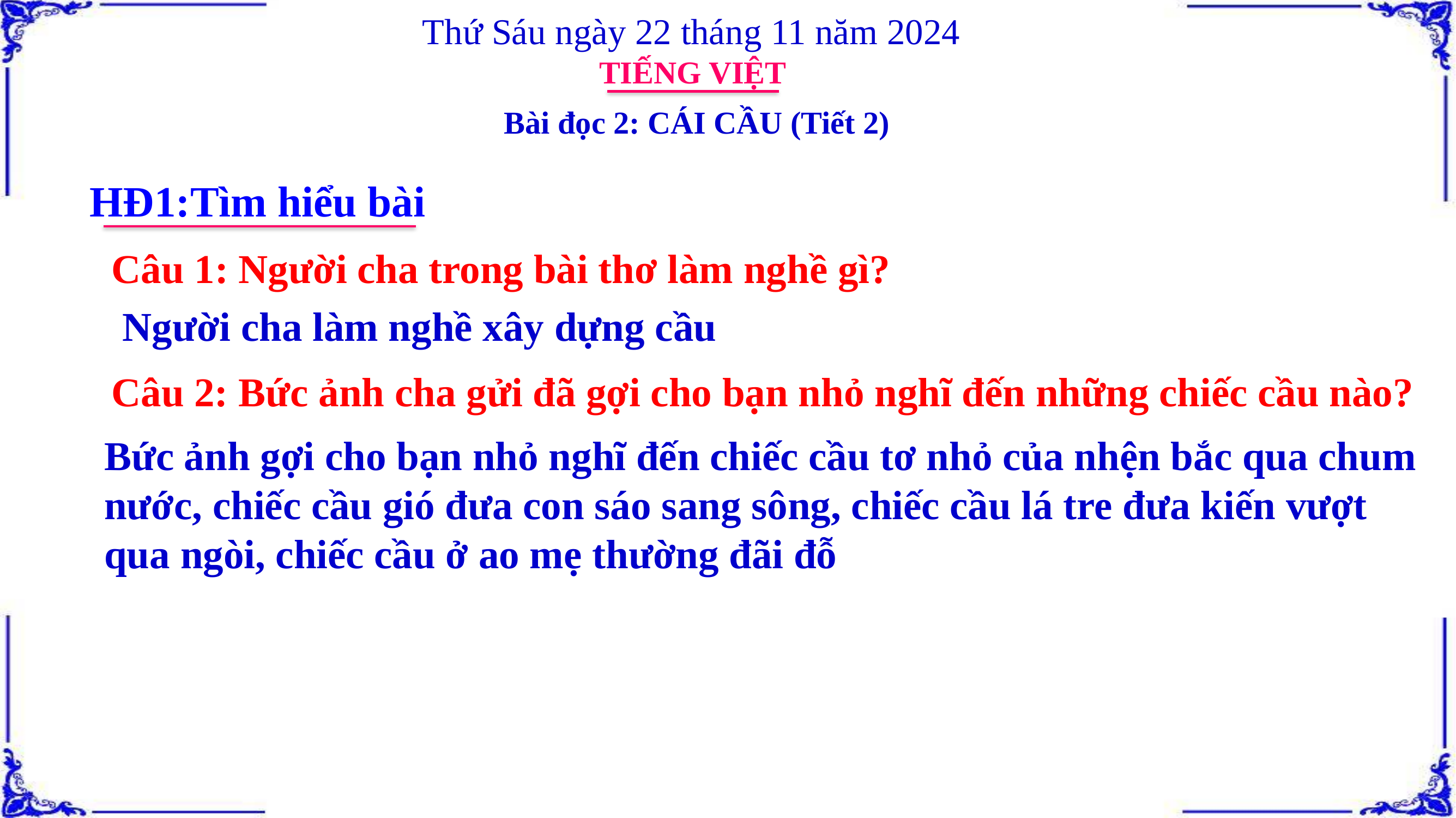

Thứ Sáu ngày 22 tháng 11 năm 2024
TIẾNG VIỆT
Bài đọc 2: CÁI CẦU (Tiết 2)
HĐ1:Tìm hiểu bài
Câu 1: Người cha trong bài thơ làm nghề gì?
Người cha làm nghề xây dựng cầu
Câu 2: Bức ảnh cha gửi đã gợi cho bạn nhỏ nghĩ đến những chiếc cầu nào?
Bức ảnh gợi cho bạn nhỏ nghĩ đến chiếc cầu tơ nhỏ của nhện bắc qua chum nước, chiếc cầu gió đưa con sáo sang sông, chiếc cầu lá tre đưa kiến vượt qua ngòi, chiếc cầu ở ao mẹ thường đãi đỗ